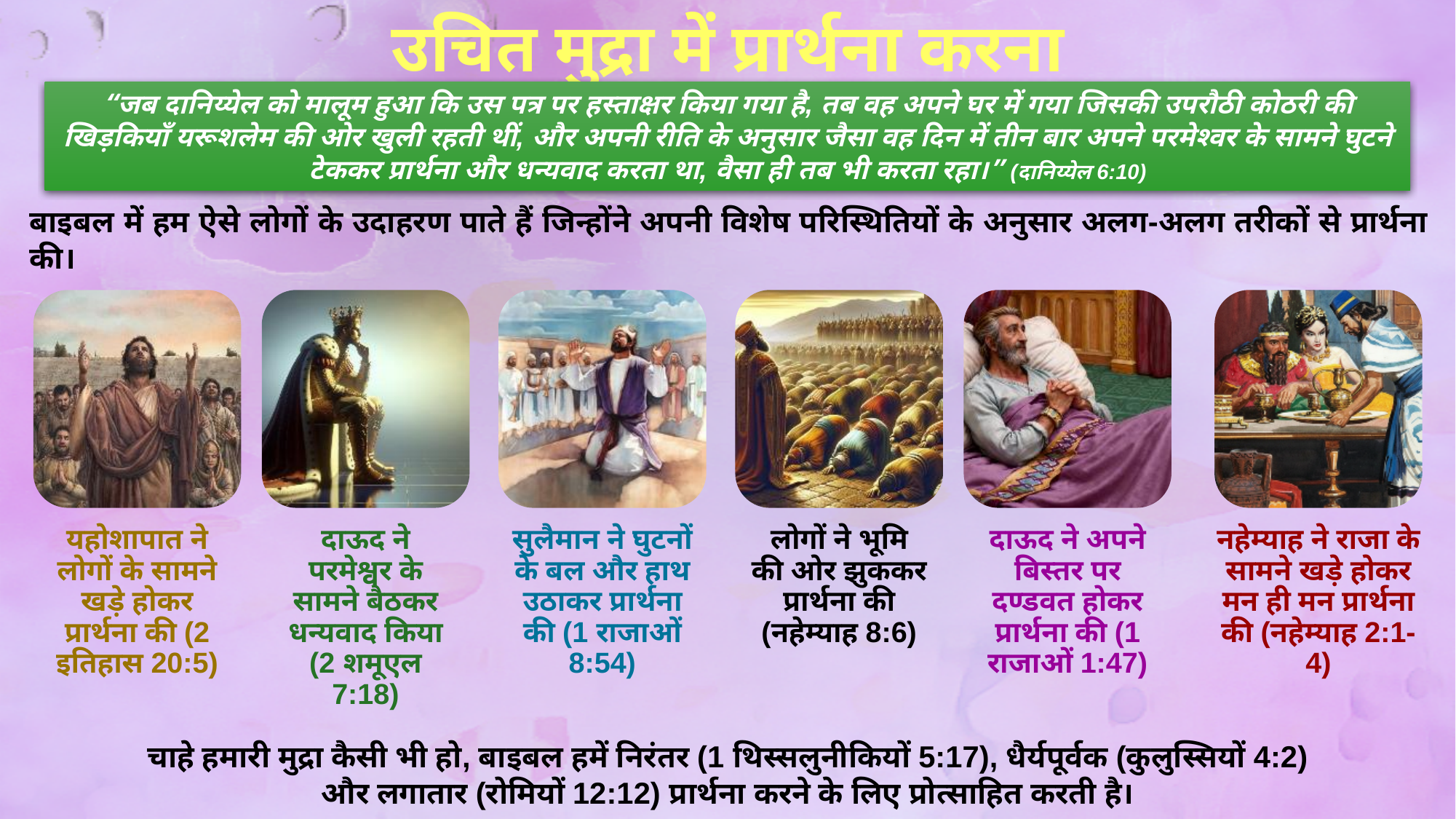

उचित मुद्रा में प्रार्थना करना
“जब दानिय्येल को मालूम हुआ कि उस पत्र पर हस्ताक्षर किया गया है, तब वह अपने घर में गया जिसकी उपरौठी कोठरी की खिड़कियाँ यरूशलेम की ओर खुली रहती थीं, और अपनी रीति के अनुसार जैसा वह दिन में तीन बार अपने परमेश्‍वर के सामने घुटने टेककर प्रार्थना और धन्यवाद करता था, वैसा ही तब भी करता रहा।” (दानिय्येल 6:10)
बाइबल में हम ऐसे लोगों के उदाहरण पाते हैं जिन्होंने अपनी विशेष परिस्थितियों के अनुसार अलग-अलग तरीकों से प्रार्थना की।
यहोशापात ने लोगों के सामने खड़े होकर प्रार्थना की (2 इतिहास 20:5)
दाऊद ने परमेश्वर के सामने बैठकर धन्यवाद किया (2 शमूएल 7:18)
सुलैमान ने घुटनों के बल और हाथ उठाकर प्रार्थना की (1 राजाओं 8:54)
लोगों ने भूमि की ओर झुककर प्रार्थना की (नहेम्याह 8:6)
दाऊद ने अपने बिस्तर पर दण्डवत होकर प्रार्थना की (1 राजाओं 1:47)
नहेम्याह ने राजा के सामने खड़े होकर मन ही मन प्रार्थना की (नहेम्याह 2:1-4)
चाहे हमारी मुद्रा कैसी भी हो, बाइबल हमें निरंतर (1 थिस्सलुनीकियों 5:17), धैर्यपूर्वक (कुलुस्सियों 4:2) और लगातार (रोमियों 12:12) प्रार्थना करने के लिए प्रोत्साहित करती है।